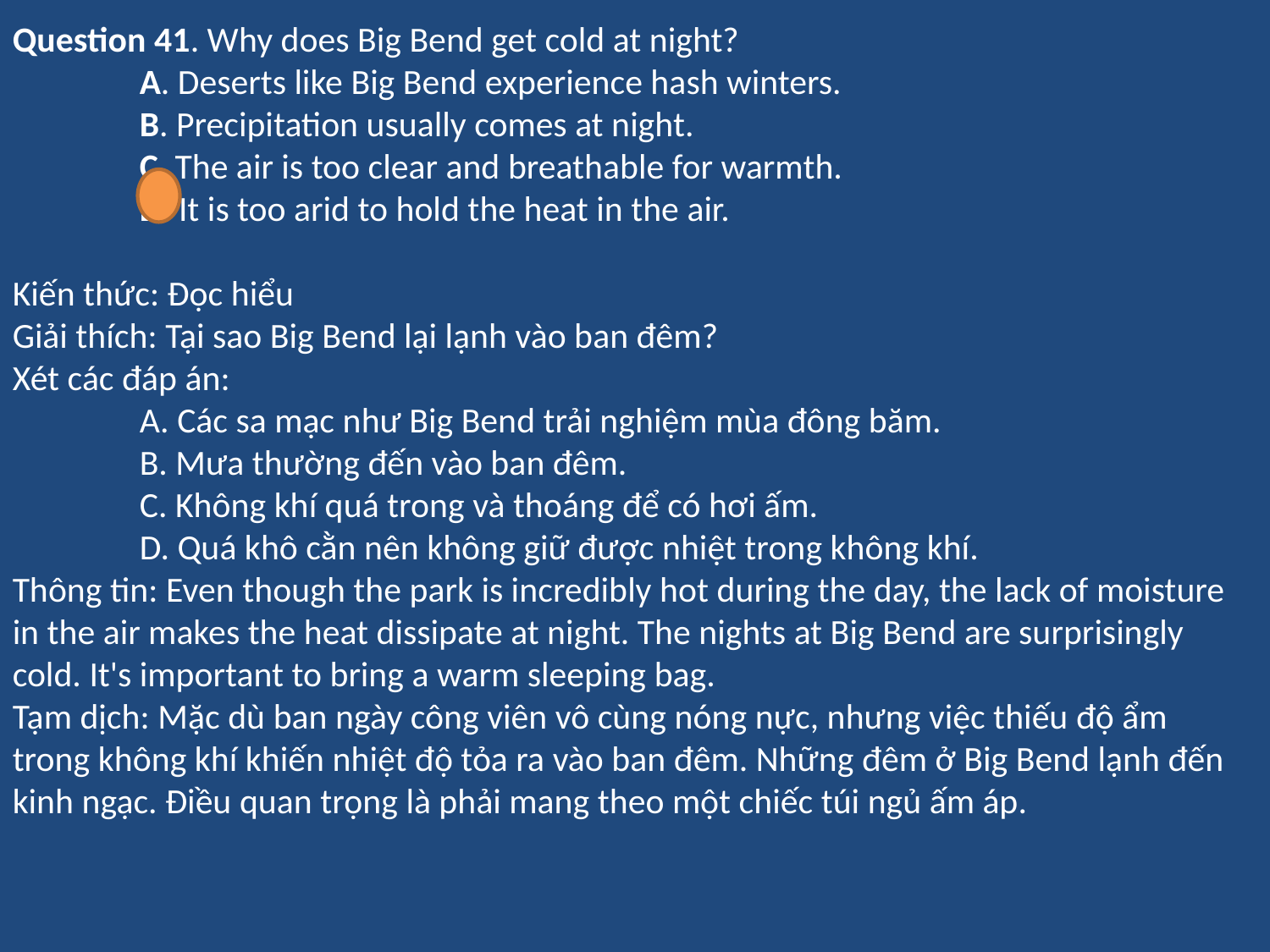

Question 41. Why does Big Bend get cold at night?
	A. Deserts like Big Bend experience hash winters.
	B. Precipitation usually comes at night.
	C. The air is too clear and breathable for warmth.
	D. It is too arid to hold the heat in the air.

Kiến thức: Đọc hiểu
Giải thích: Tại sao Big Bend lại lạnh vào ban đêm?
Xét các đáp án:
	A. Các sa mạc như Big Bend trải nghiệm mùa đông băm.
	B. Mưa thường đến vào ban đêm.
	C. Không khí quá trong và thoáng để có hơi ấm.
	D. Quá khô cằn nên không giữ được nhiệt trong không khí.
Thông tin: Even though the park is incredibly hot during the day, the lack of moisture in the air makes the heat dissipate at night. The nights at Big Bend are surprisingly cold. It's important to bring a warm sleeping bag.
Tạm dịch: Mặc dù ban ngày công viên vô cùng nóng nực, nhưng việc thiếu độ ẩm trong không khí khiến nhiệt độ tỏa ra vào ban đêm. Những đêm ở Big Bend lạnh đến kinh ngạc. Điều quan trọng là phải mang theo một chiếc túi ngủ ấm áp.